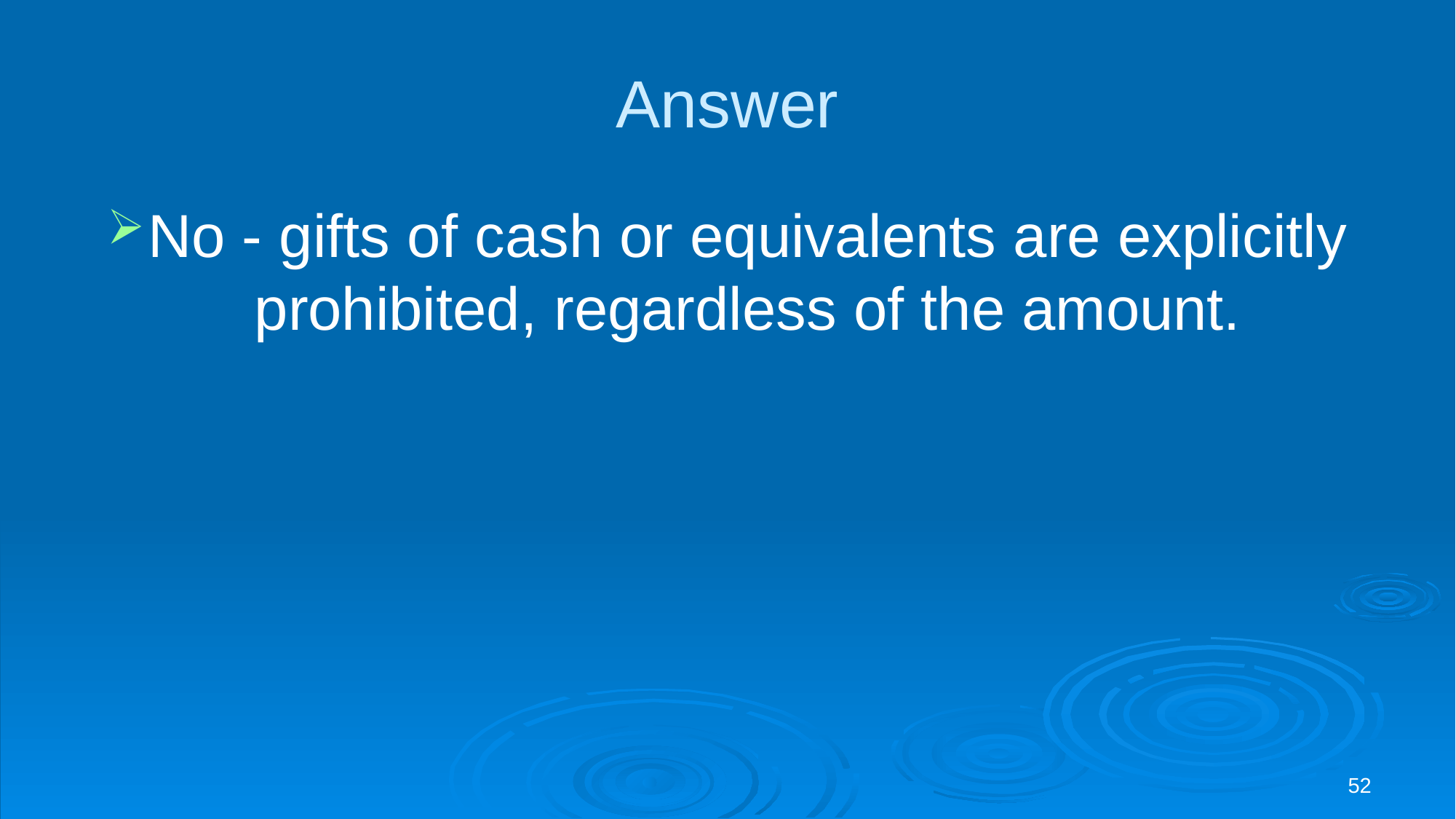

# Answer
No - gifts of cash or equivalents are explicitly prohibited, regardless of the amount.
52